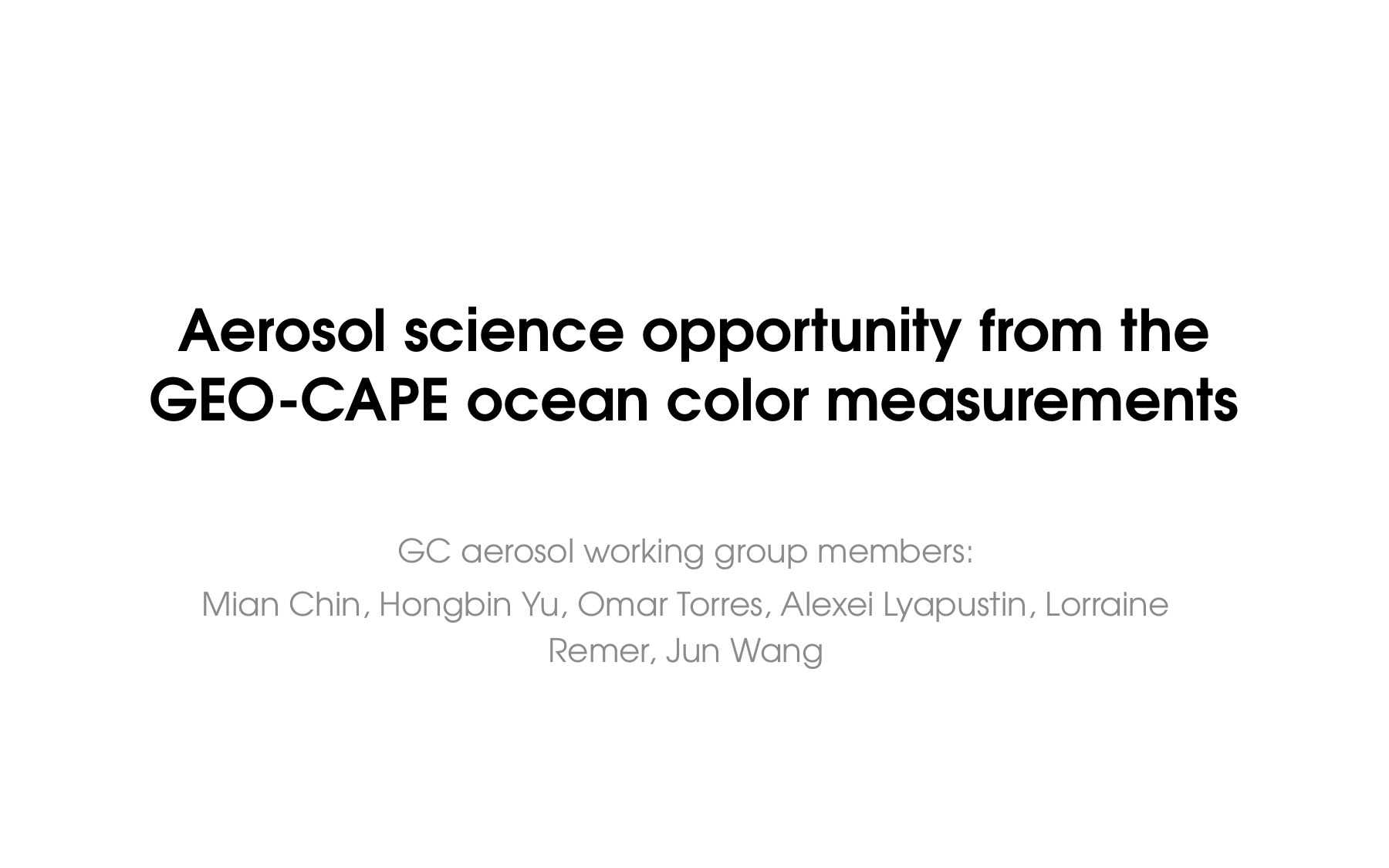

# Aerosol science opportunity from the GEO-CAPE ocean color measurements
GC aerosol working group members:
Mian Chin, Hongbin Yu, Omar Torres, Alexei Lyapustin, Lorraine Remer, Jun Wang